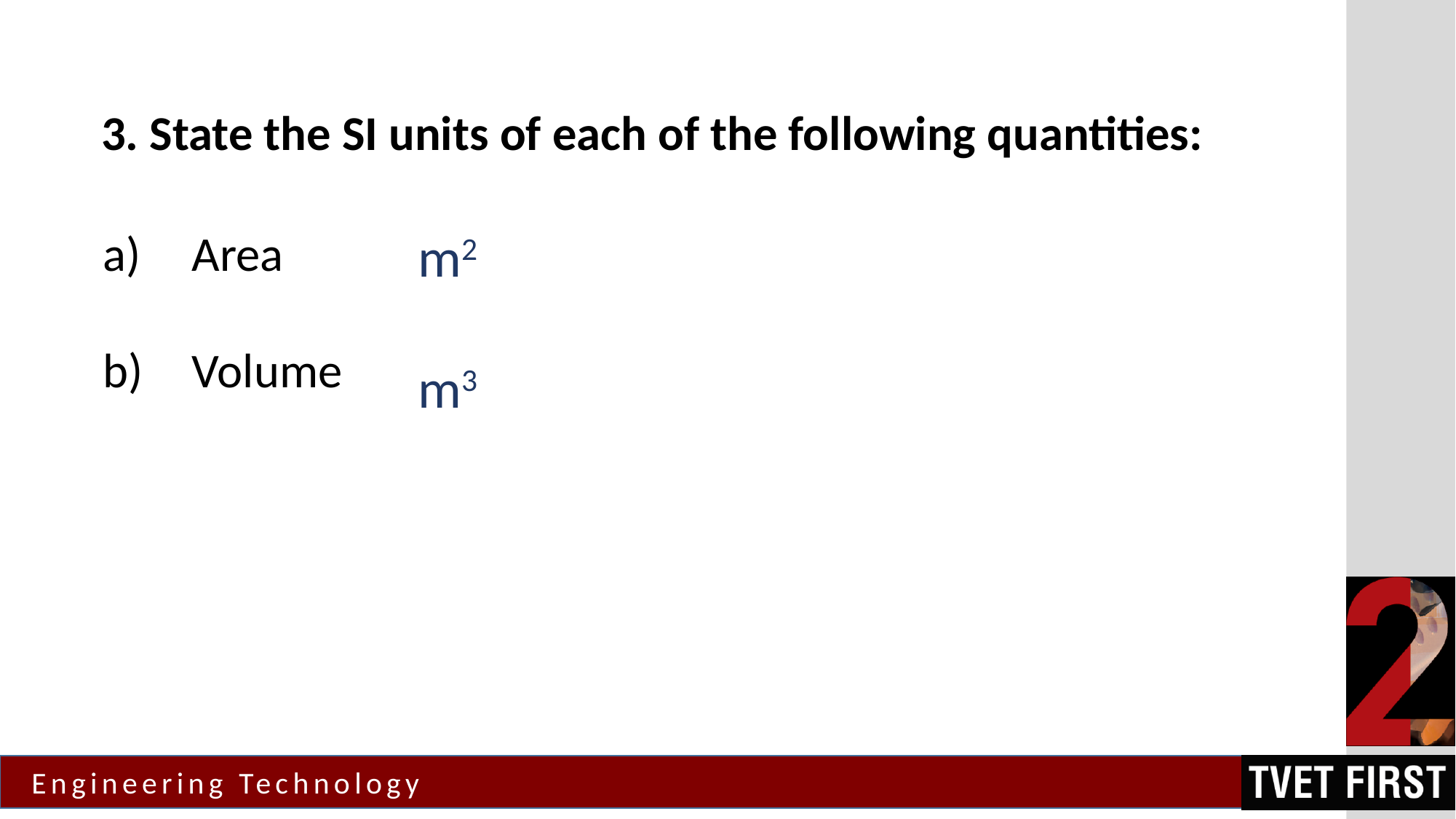

3. State the SI units of each of the following quantities:
Area

Volume
m2

m3